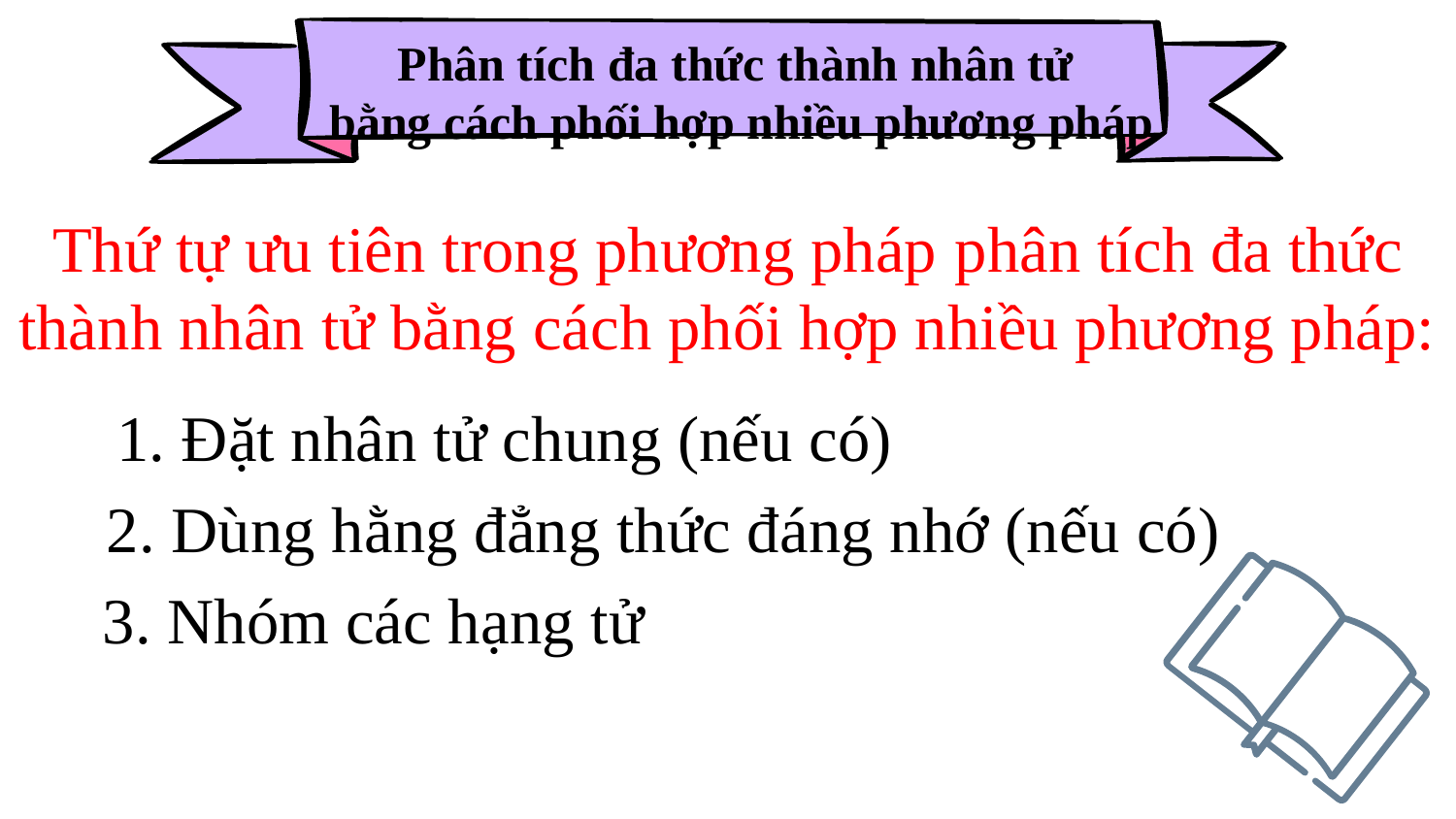

Phân tích đa thức thành nhân tử
bằng cách phối hợp nhiều phương pháp
Thứ tự ưu tiên trong phương pháp phân tích đa thức thành nhân tử bằng cách phối hợp nhiều phương pháp:
1. Đặt nhân tử chung (nếu có)

2. Dùng hằng đẳng thức đáng nhớ (nếu có)
3. Nhóm các hạng tử